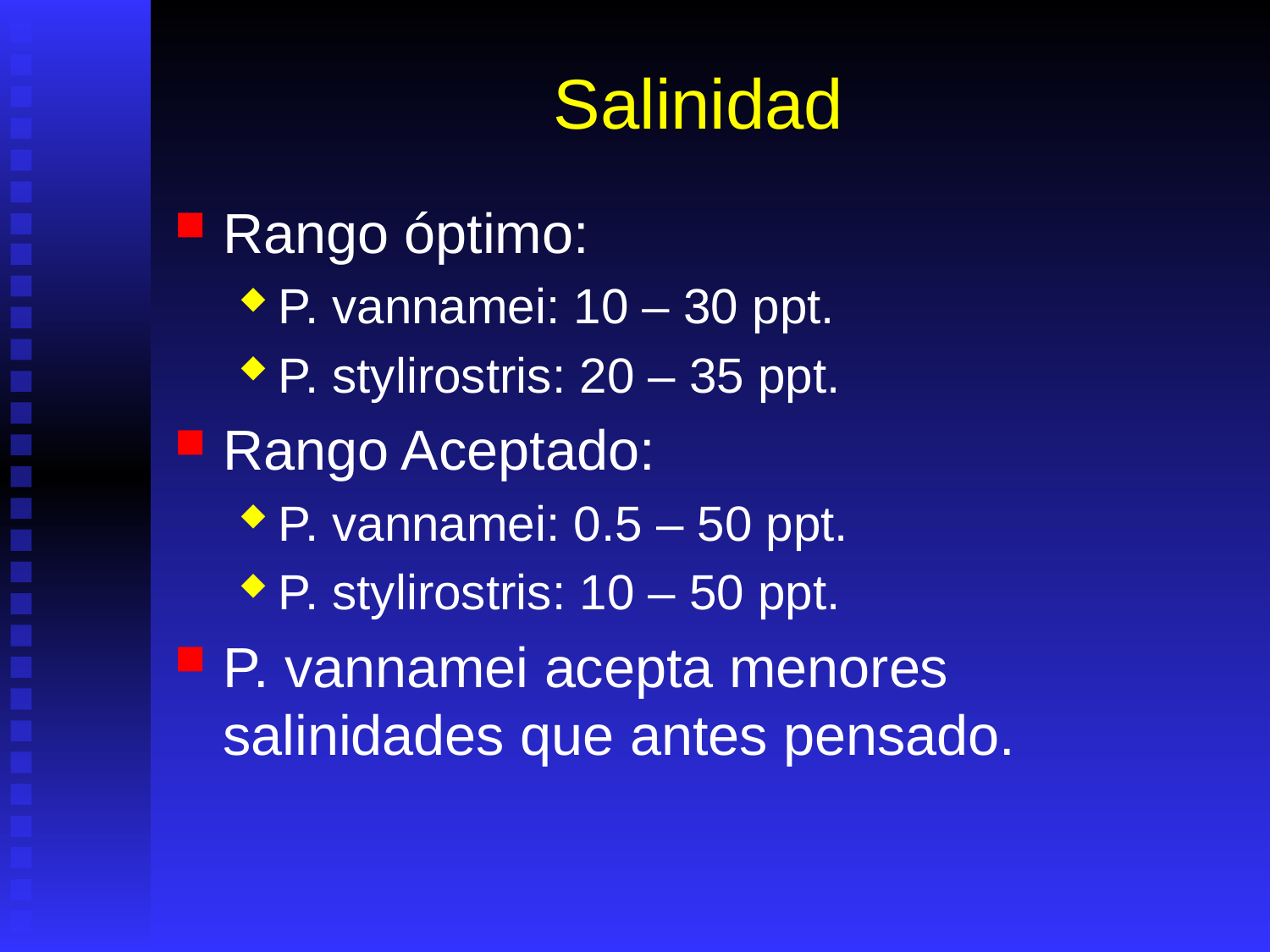

# Salinidad
Rango óptimo:
P. vannamei: 10 – 30 ppt.
P. stylirostris: 20 – 35 ppt.
Rango Aceptado:
P. vannamei: 0.5 – 50 ppt.
P. stylirostris: 10 – 50 ppt.
P. vannamei acepta menores salinidades que antes pensado.